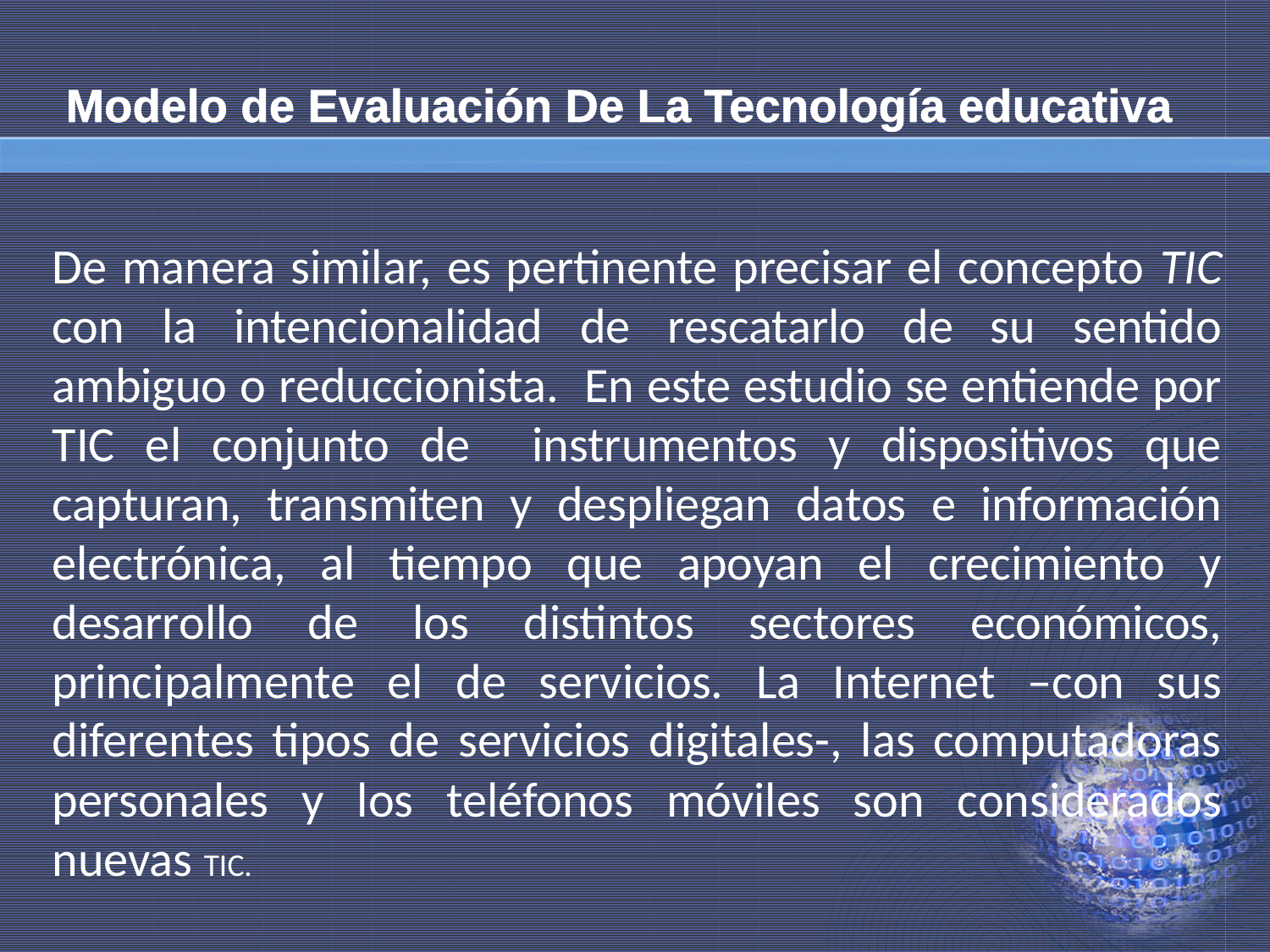

# Modelo de Evaluación De La Tecnología educativa

De manera similar, es pertinente precisar el concepto TIC con la intencionalidad de rescatarlo de su sentido ambiguo o reduccionista.  En este estudio se entiende por TIC el conjunto de  instrumentos y dispositivos que capturan, transmiten y despliegan datos e información electrónica, al tiempo que apoyan el crecimiento y desarrollo de los distintos sectores económicos, principalmente el de servicios. La Internet –con sus diferentes tipos de servicios digitales-, las computadoras personales y los teléfonos móviles son considerados nuevas TIC.